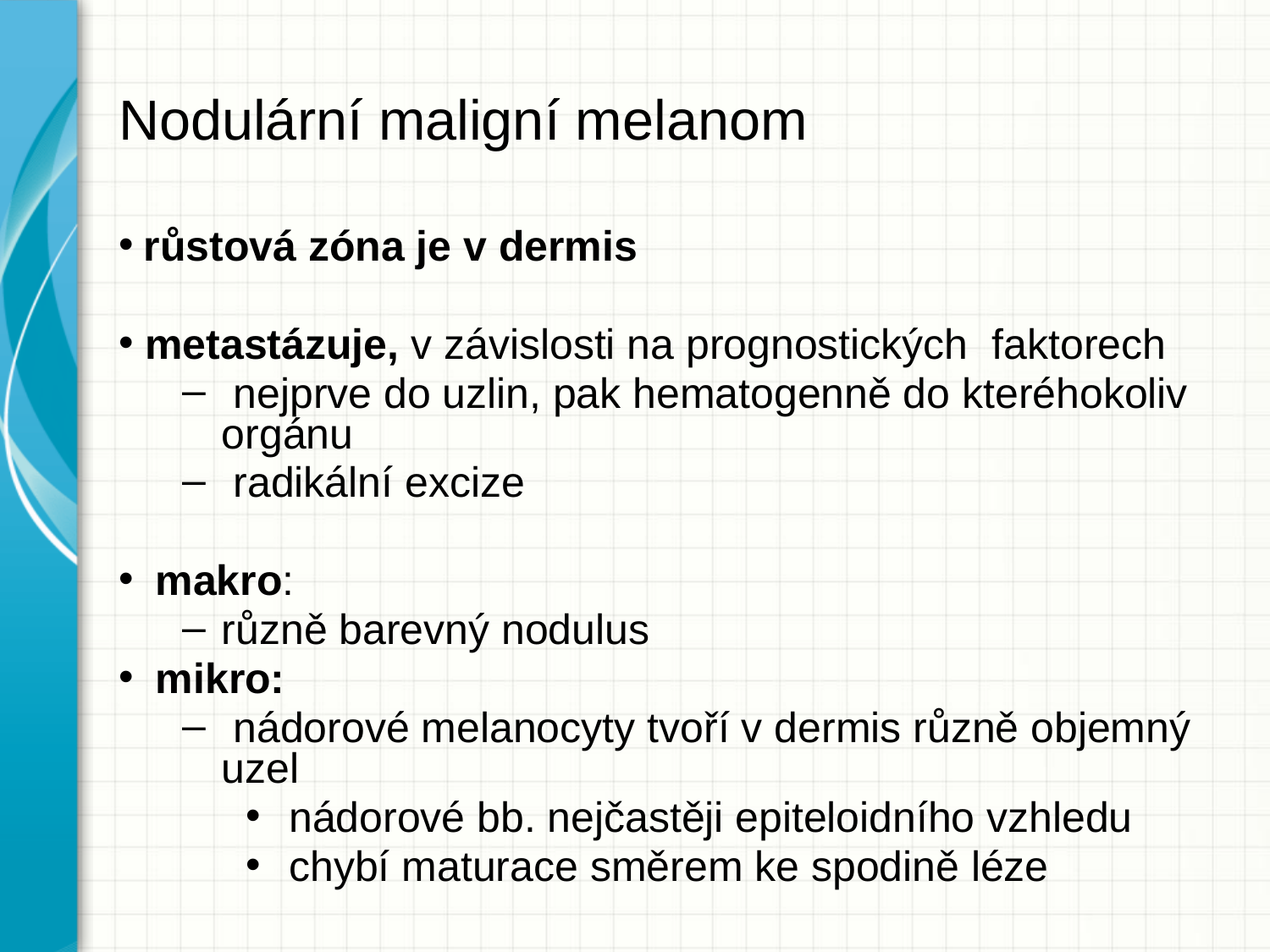

Nodulární maligní melanom
růstová zóna je v dermis

 metastázuje, v závislosti na prognostických  faktorech
 nejprve do uzlin, pak hematogenně do kteréhokoliv  orgánu
 radikální excize

 makro:
různě barevný nodulus
 mikro:
 nádorové melanocyty tvoří v dermis různě objemný uzel
 nádorové bb. nejčastěji epiteloidního vzhledu
 chybí maturace směrem ke spodině léze